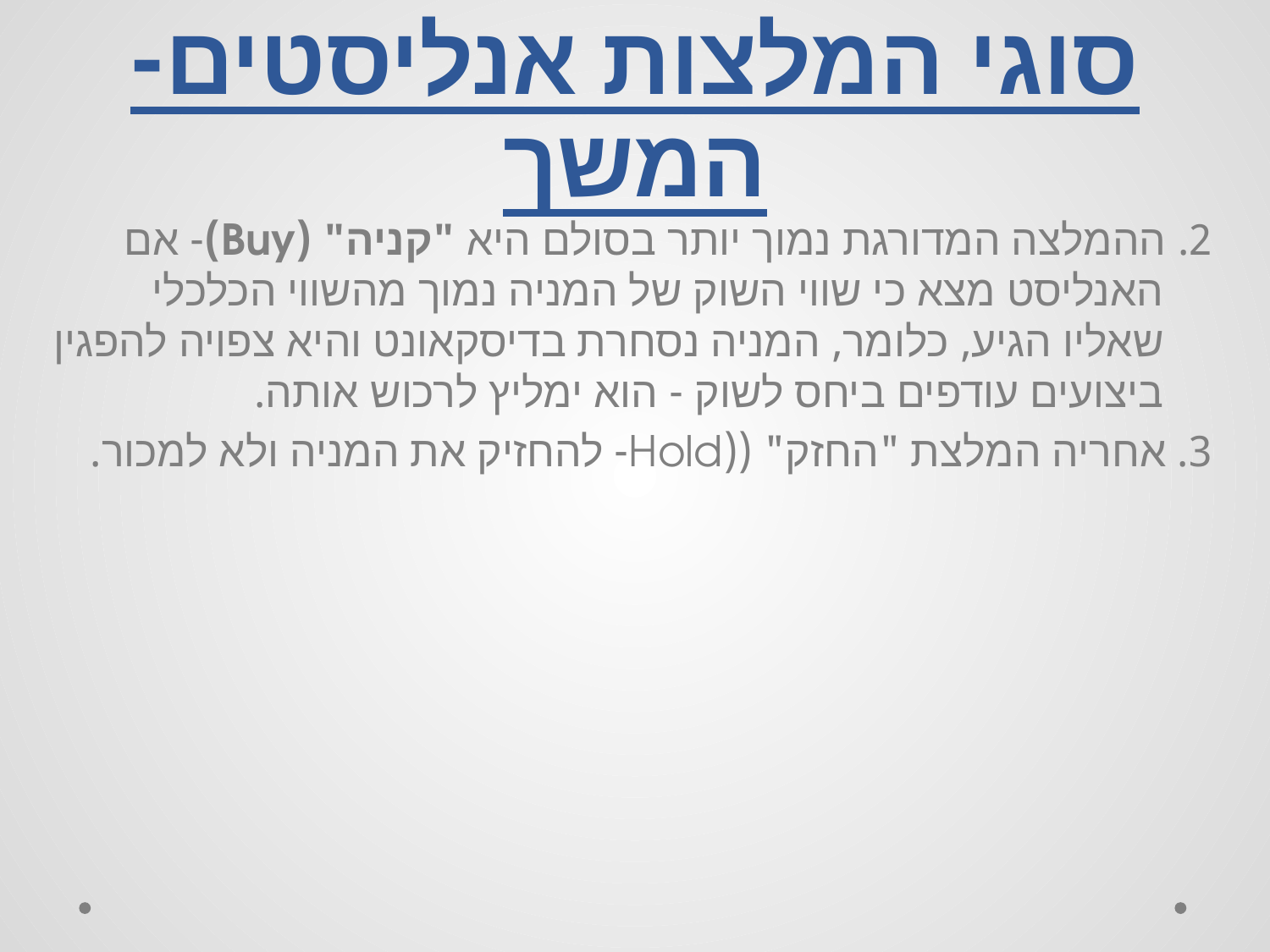

# סוגי המלצות אנליסטים- המשך
2. ההמלצה המדורגת נמוך יותר בסולם היא "קניה" (Buy)- אם האנליסט מצא כי שווי השוק של המניה נמוך מהשווי הכלכלי שאליו הגיע, כלומר, המניה נסחרת בדיסקאונט והיא צפויה להפגין ביצועים עודפים ביחס לשוק - הוא ימליץ לרכוש אותה.
3. אחריה המלצת "החזק" ((Hold- להחזיק את המניה ולא למכור.